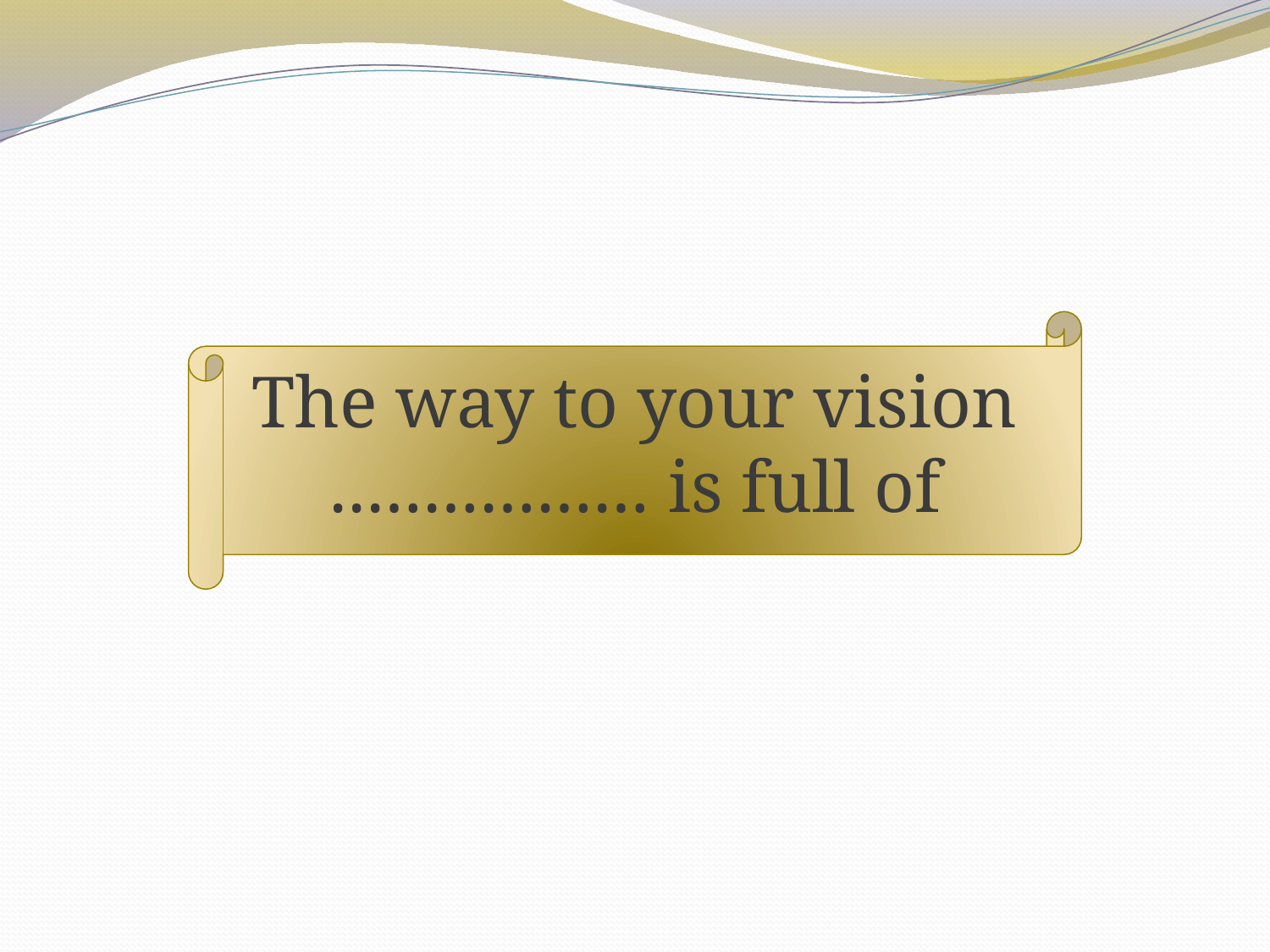

The way to your vision is full of ……………..